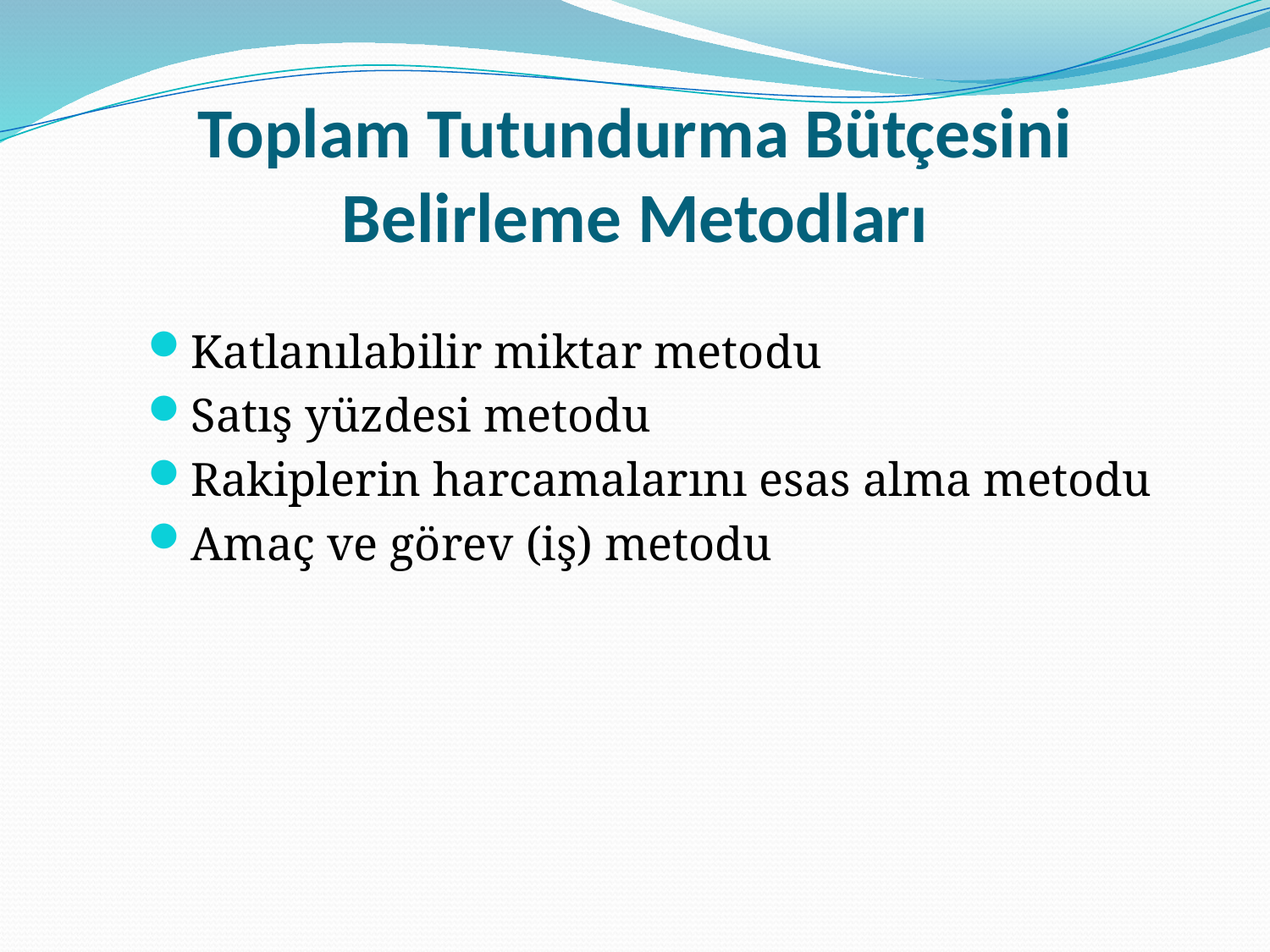

# Toplam Tutundurma Bütçesini Belirleme Metodları
Katlanılabilir miktar metodu
Satış yüzdesi metodu
Rakiplerin harcamalarını esas alma metodu
Amaç ve görev (iş) metodu